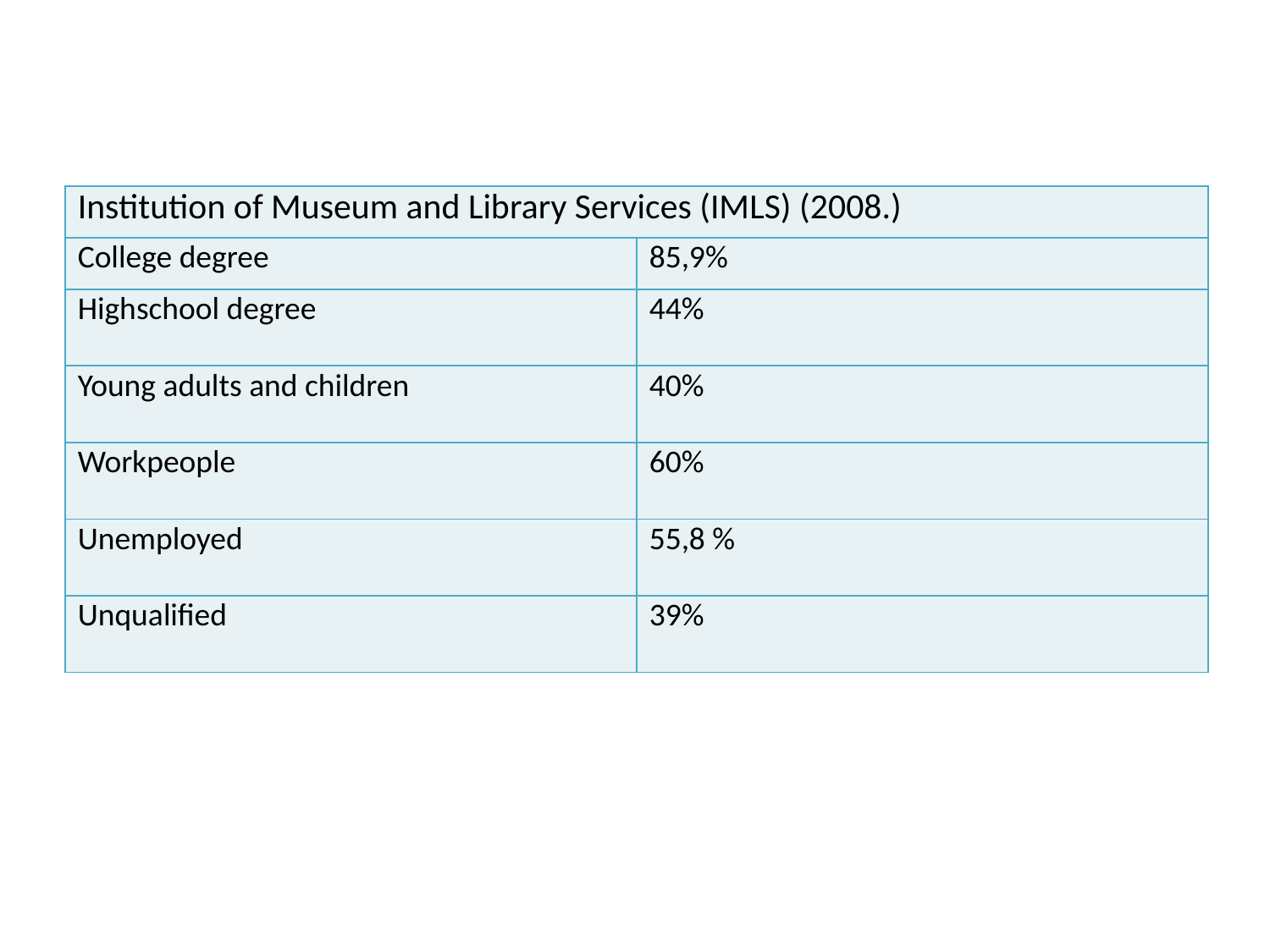

#
| Institution of Museum and Library Services (IMLS) (2008.) |  |
| --- | --- |
| College degree | 85,9% |
| Highschool degree | 44% |
| Young adults and children | 40% |
| Workpeople | 60% |
| Unemployed | 55,8 % |
| Unqualified | 39% |